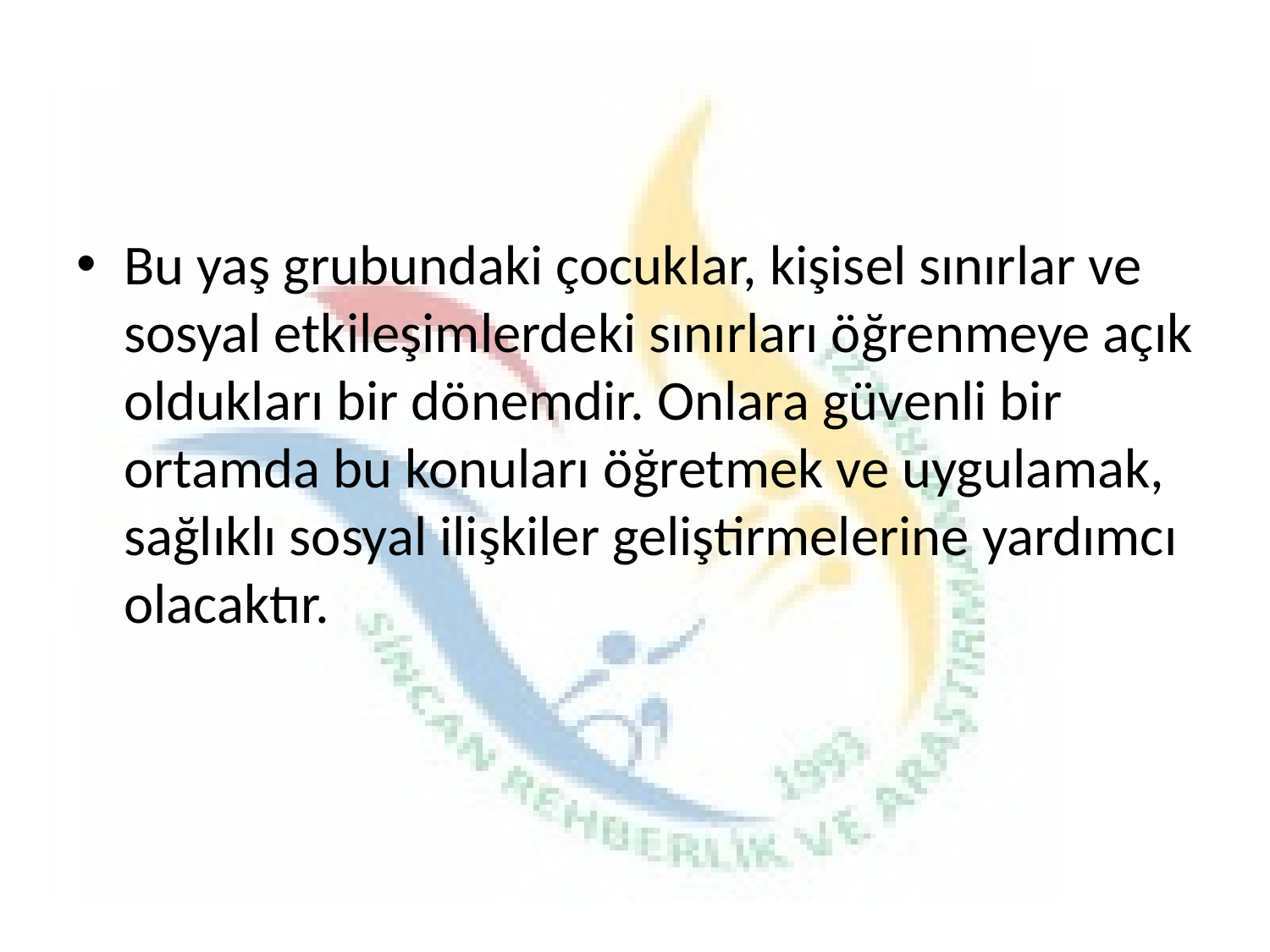

#
Bu yaş grubundaki çocuklar, kişisel sınırlar ve sosyal etkileşimlerdeki sınırları öğrenmeye açık oldukları bir dönemdir. Onlara güvenli bir ortamda bu konuları öğretmek ve uygulamak, sağlıklı sosyal ilişkiler geliştirmelerine yardımcı olacaktır.